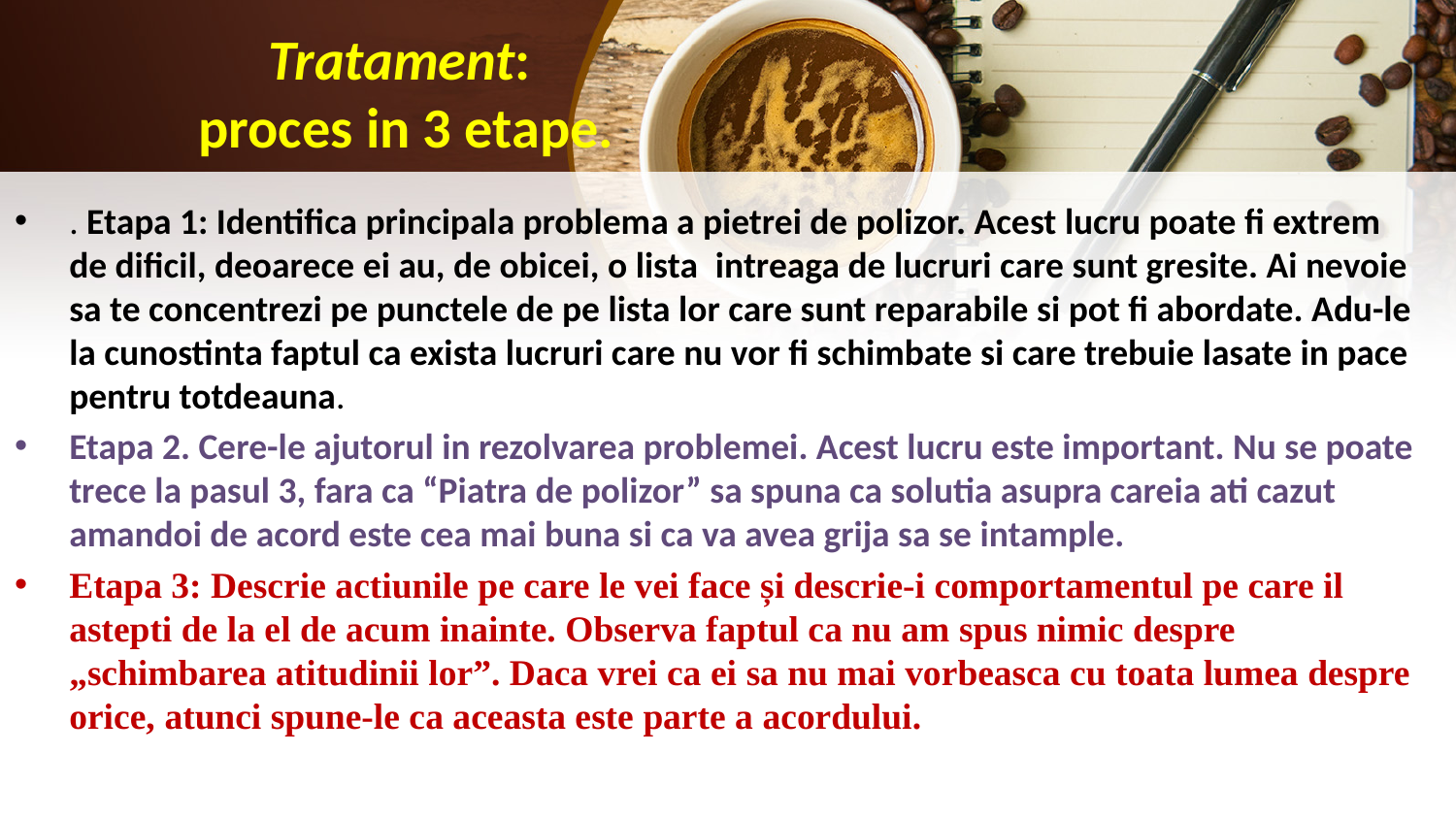

# Tratament: proces in 3 etape.
. Etapa 1: Identifica principala problema a pietrei de polizor. Acest lucru poate fi extrem de dificil, deoarece ei au, de obicei, o lista  intreaga de lucruri care sunt gresite. Ai nevoie sa te concentrezi pe punctele de pe lista lor care sunt reparabile si pot fi abordate. Adu-le la cunostinta faptul ca exista lucruri care nu vor fi schimbate si care trebuie lasate in pace pentru totdeauna.
Etapa 2. Cere-le ajutorul in rezolvarea problemei. Acest lucru este important. Nu se poate trece la pasul 3, fara ca “Piatra de polizor” sa spuna ca solutia asupra careia ati cazut amandoi de acord este cea mai buna si ca va avea grija sa se intample.
Etapa 3: Descrie actiunile pe care le vei face și descrie-i comportamentul pe care il astepti de la el de acum inainte. Observa faptul ca nu am spus nimic despre „schimbarea atitudinii lor”. Daca vrei ca ei sa nu mai vorbeasca cu toata lumea despre orice, atunci spune-le ca aceasta este parte a acordului.